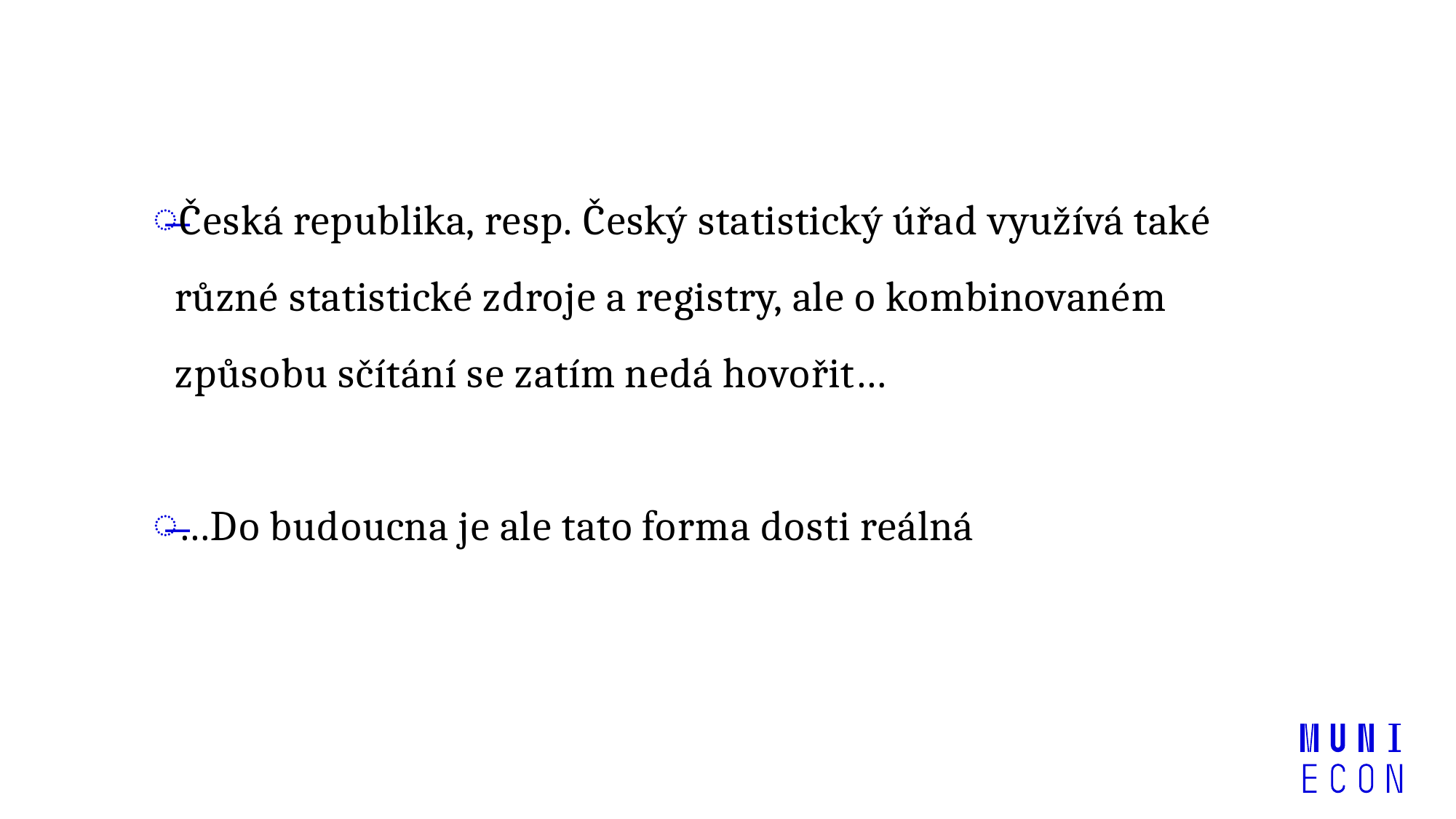

Česká republika, resp. Český statistický úřad využívá také různé statistické zdroje a registry, ale o kombinovaném způsobu sčítání se zatím nedá hovořit…

…Do budoucna je ale tato forma dosti reálná